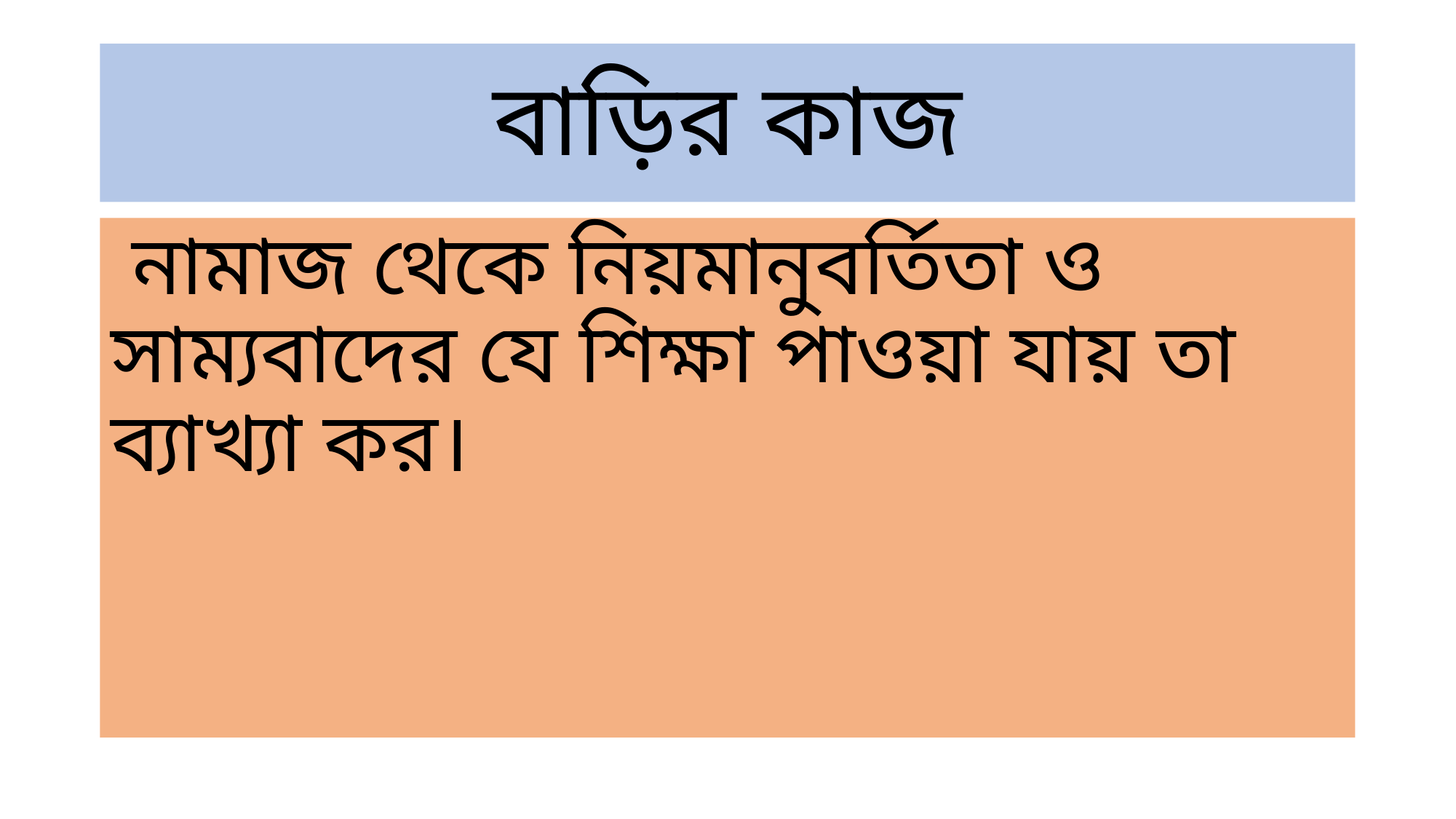

# বাড়ির কাজ
 নামাজ থেকে নিয়মানুবর্তিতা ও সাম্যবাদের যে শিক্ষা পাওয়া যায় তা ব্যাখ্যা কর।